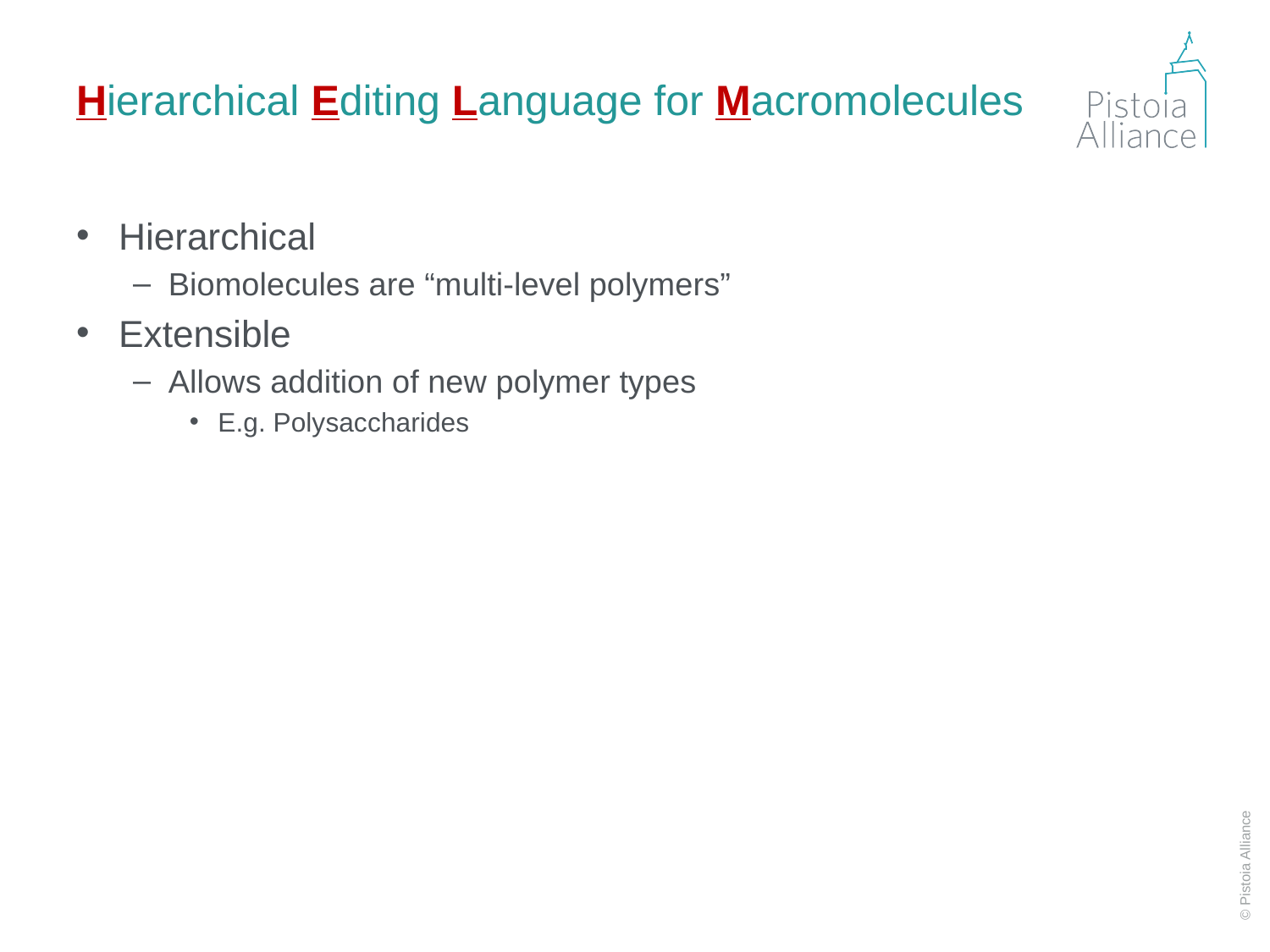

# Hierarchical Editing Language for Macromolecules
Hierarchical
Biomolecules are “multi-level polymers”
Extensible
Allows addition of new polymer types
E.g. Polysaccharides